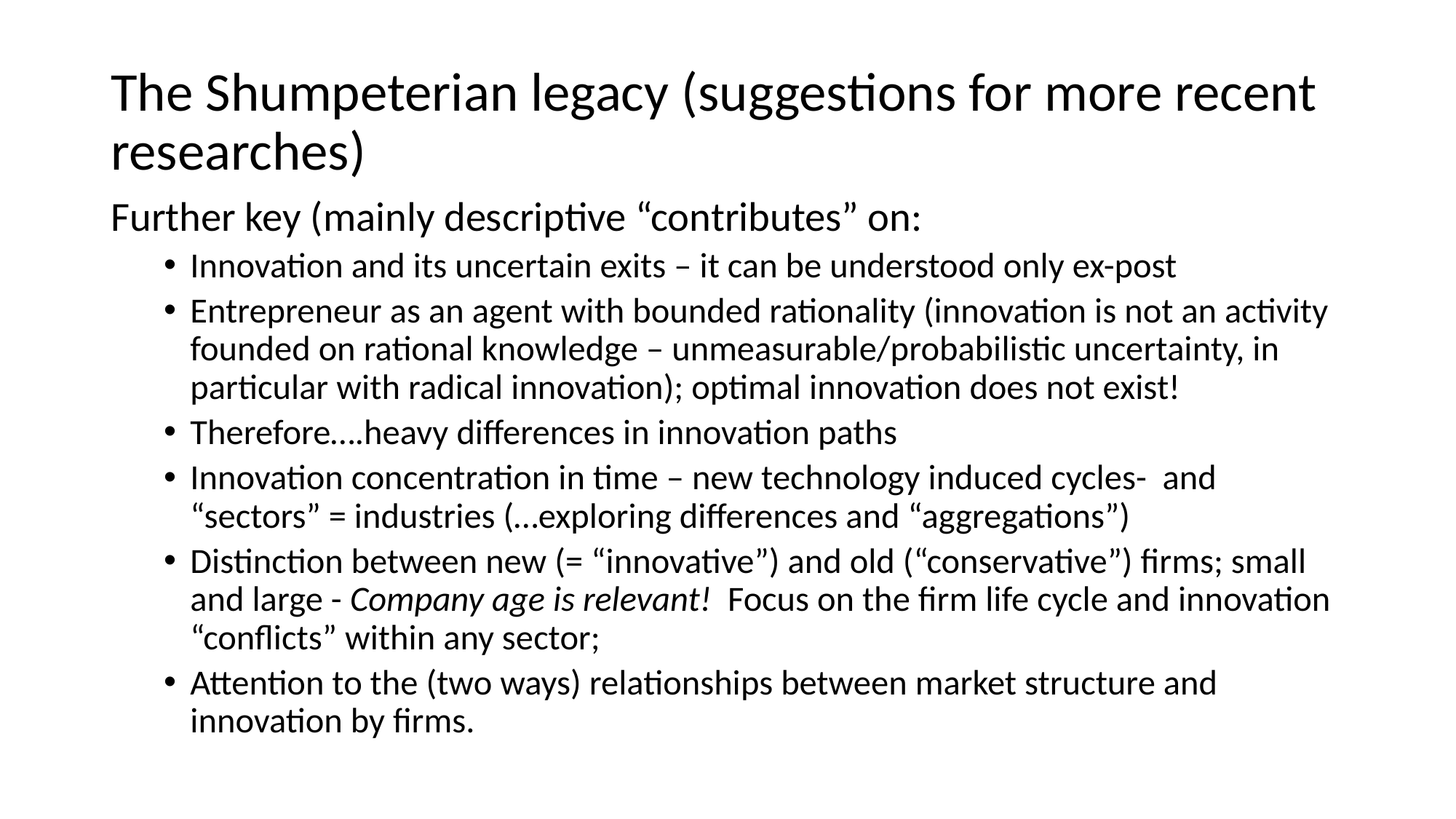

# The Shumpeterian legacy (suggestions for more recent researches)
Further key (mainly descriptive “contributes” on:
Innovation and its uncertain exits – it can be understood only ex-post
Entrepreneur as an agent with bounded rationality (innovation is not an activity founded on rational knowledge – unmeasurable/probabilistic uncertainty, in particular with radical innovation); optimal innovation does not exist!
Therefore….heavy differences in innovation paths
Innovation concentration in time – new technology induced cycles-  and “sectors” = industries (…exploring differences and “aggregations”)
Distinction between new (= “innovative”) and old (“conservative”) firms; small and large - Company age is relevant!  Focus on the firm life cycle and innovation “conflicts” within any sector;
Attention to the (two ways) relationships between market structure and innovation by firms.